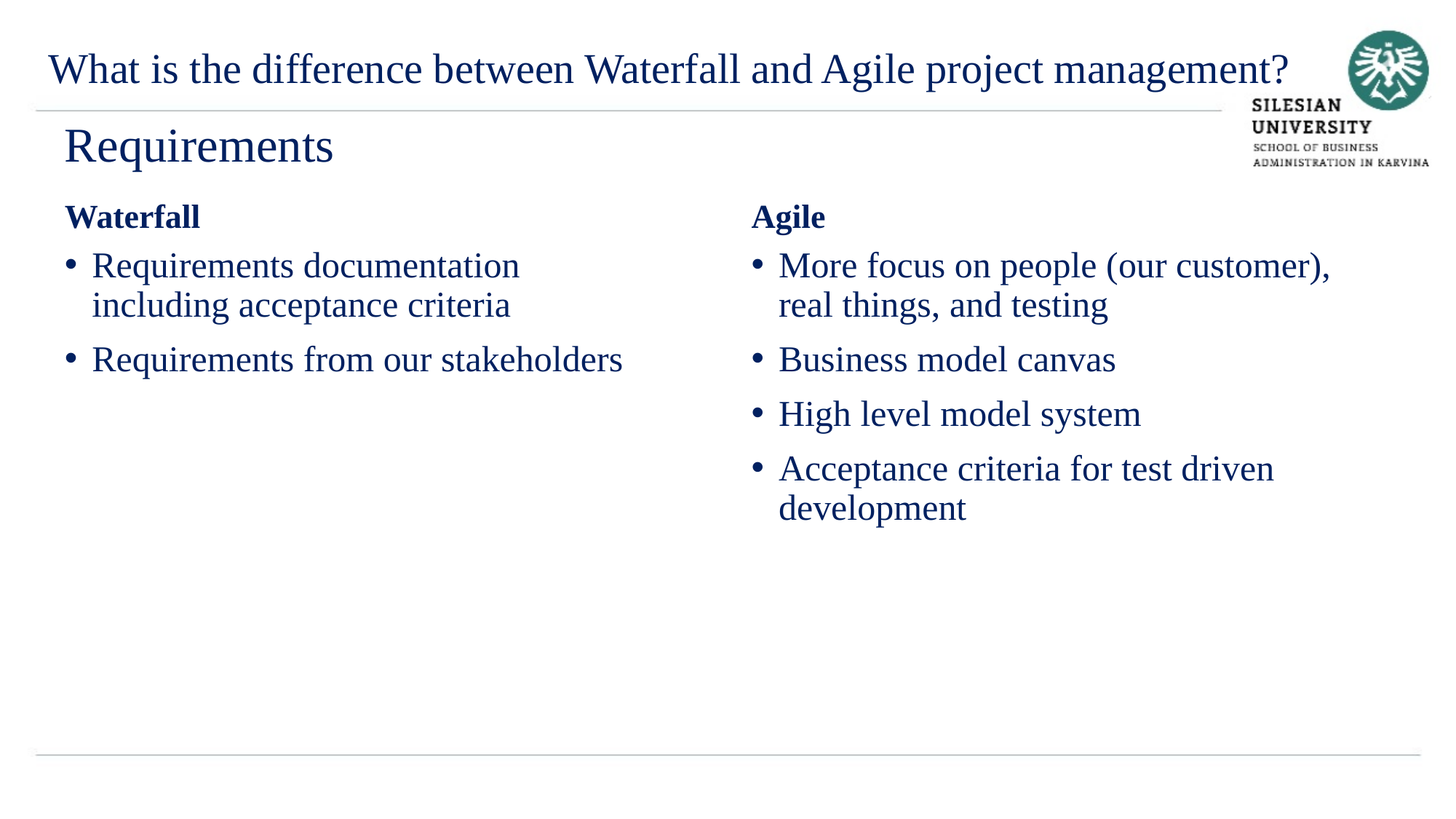

What is the difference between Waterfall and Agile project management?
# Requirements
Agile
Waterfall
Requirements documentation including acceptance criteria
Requirements from our stakeholders
More focus on people (our customer), real things, and testing
Business model canvas
High level model system
Acceptance criteria for test driven development